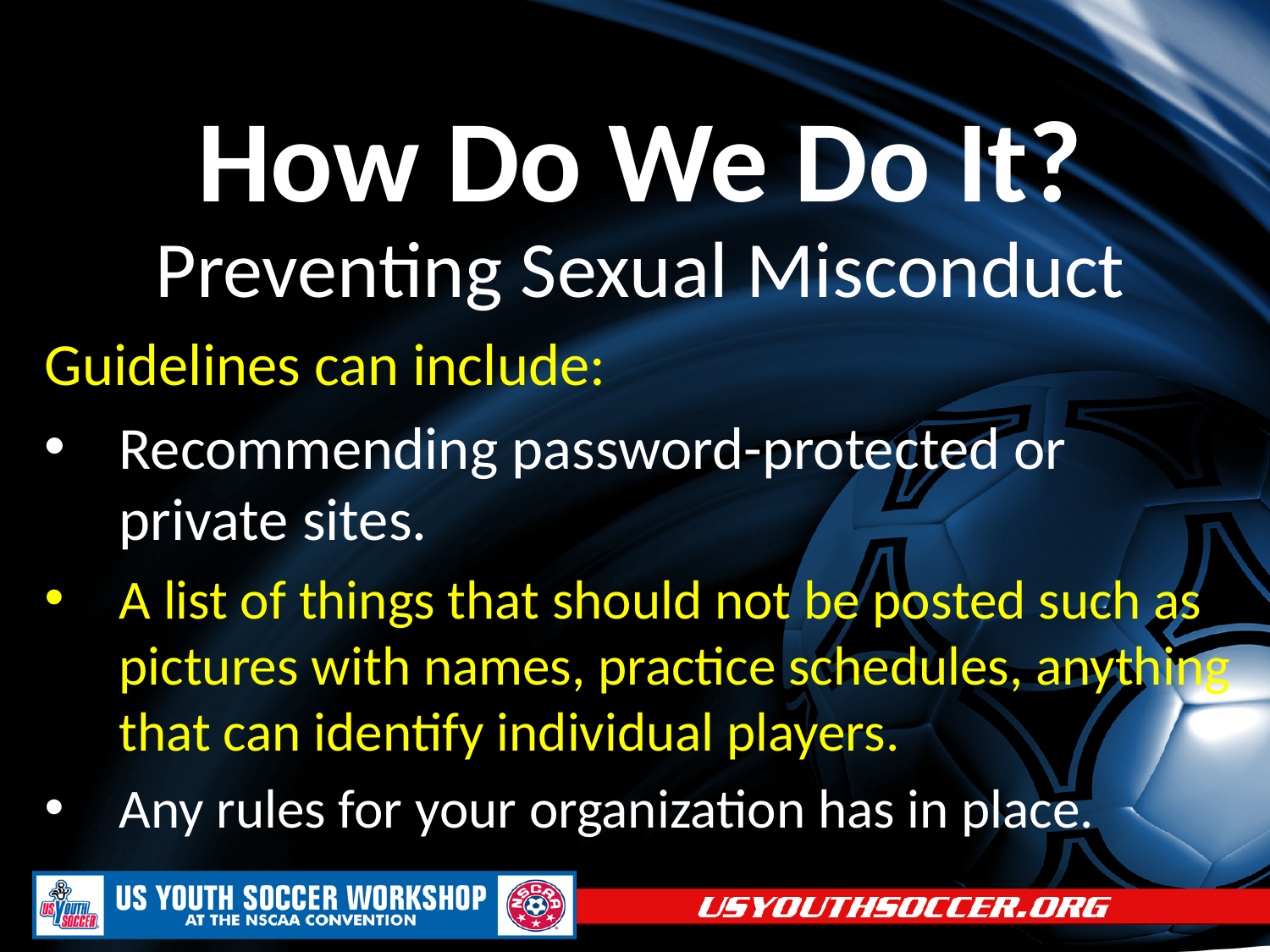

# How Do We Do It?
Preventing Sexual Misconduct
Guidelines can include:
Recommending password-protected or private sites.
A list of things that should not be posted such as pictures with names, practice schedules, anything that can identify individual players.
Any rules for your organization has in place.